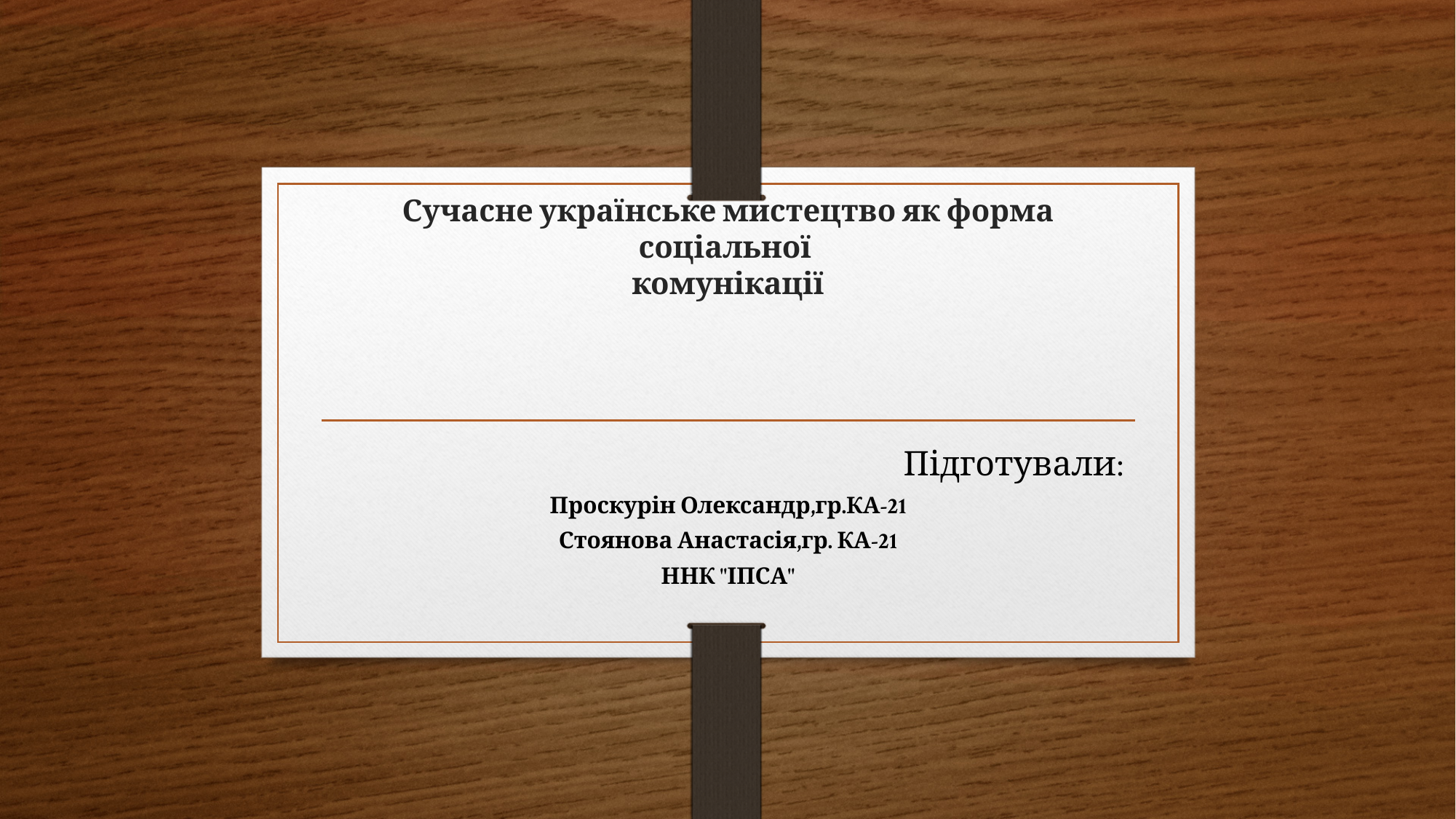

# Сучасне українське мистецтво як форма соціальної комунікації
Підготували:
Проскурін Олександр,гр.КА-21
Стоянова Анастасія,гр. КА-21
ННК "ІПСА"